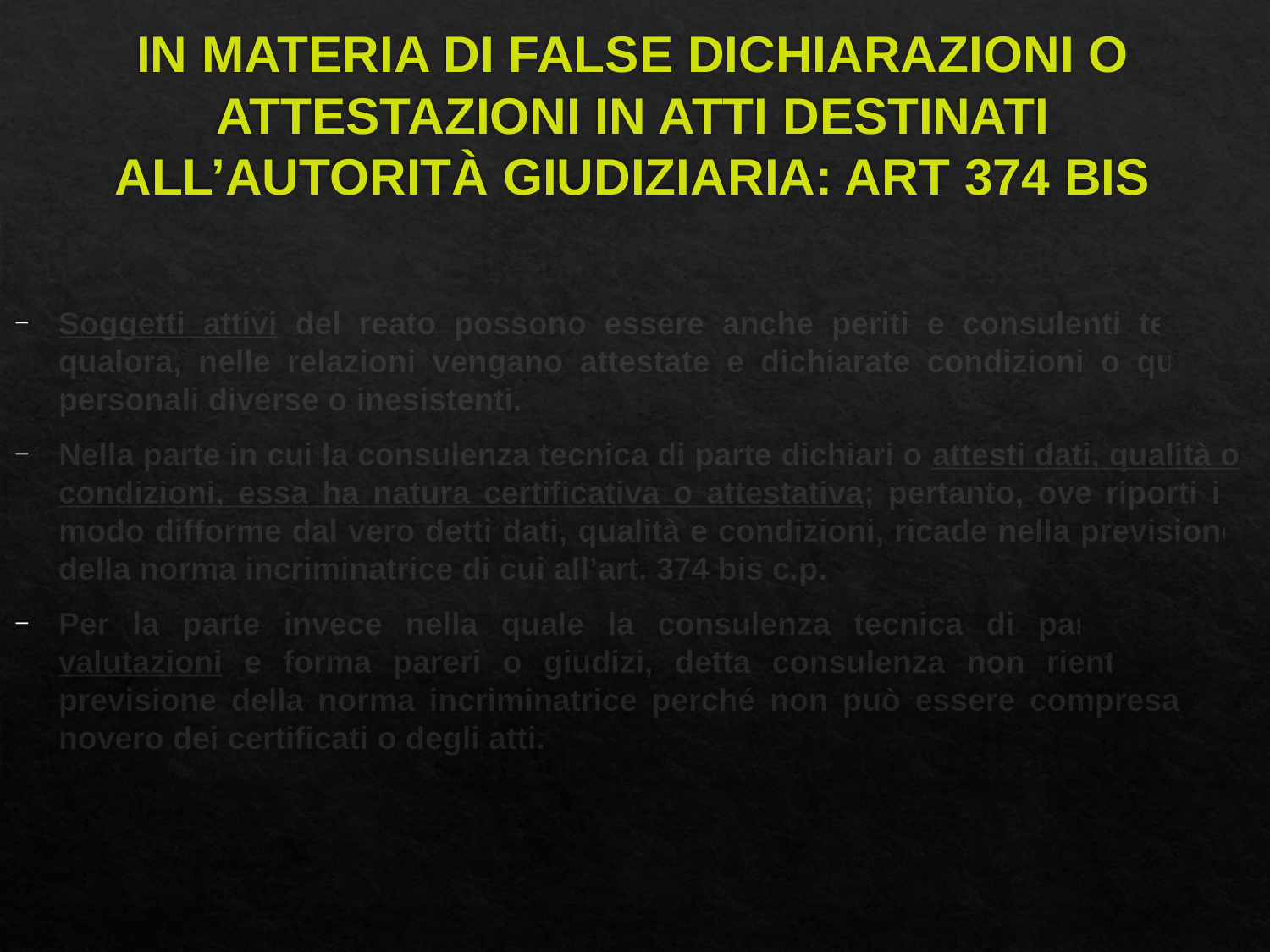

# IN MATERIA DI FALSE DICHIARAZIONI O ATTESTAZIONI IN ATTI DESTINATI ALL’AUTORITÀ GIUDIZIARIA: ART 374 BIS
Soggetti attivi del reato possono essere anche periti e consulenti tecnici qualora, nelle relazioni vengano attestate e dichiarate condizioni o qualità personali diverse o inesistenti.
Nella parte in cui la consulenza tecnica di parte dichiari o attesti dati, qualità o condizioni, essa ha natura certificativa o attestativa; pertanto, ove riporti in modo difforme dal vero detti dati, qualità e condizioni, ricade nella previsione della norma incriminatrice di cui all’art. 374 bis c.p.
Per la parte invece nella quale la consulenza tecnica di parte svolge valutazioni e forma pareri o giudizi, detta consulenza non rientra nella previsione della norma incriminatrice perché non può essere compresa nel novero dei certificati o degli atti.